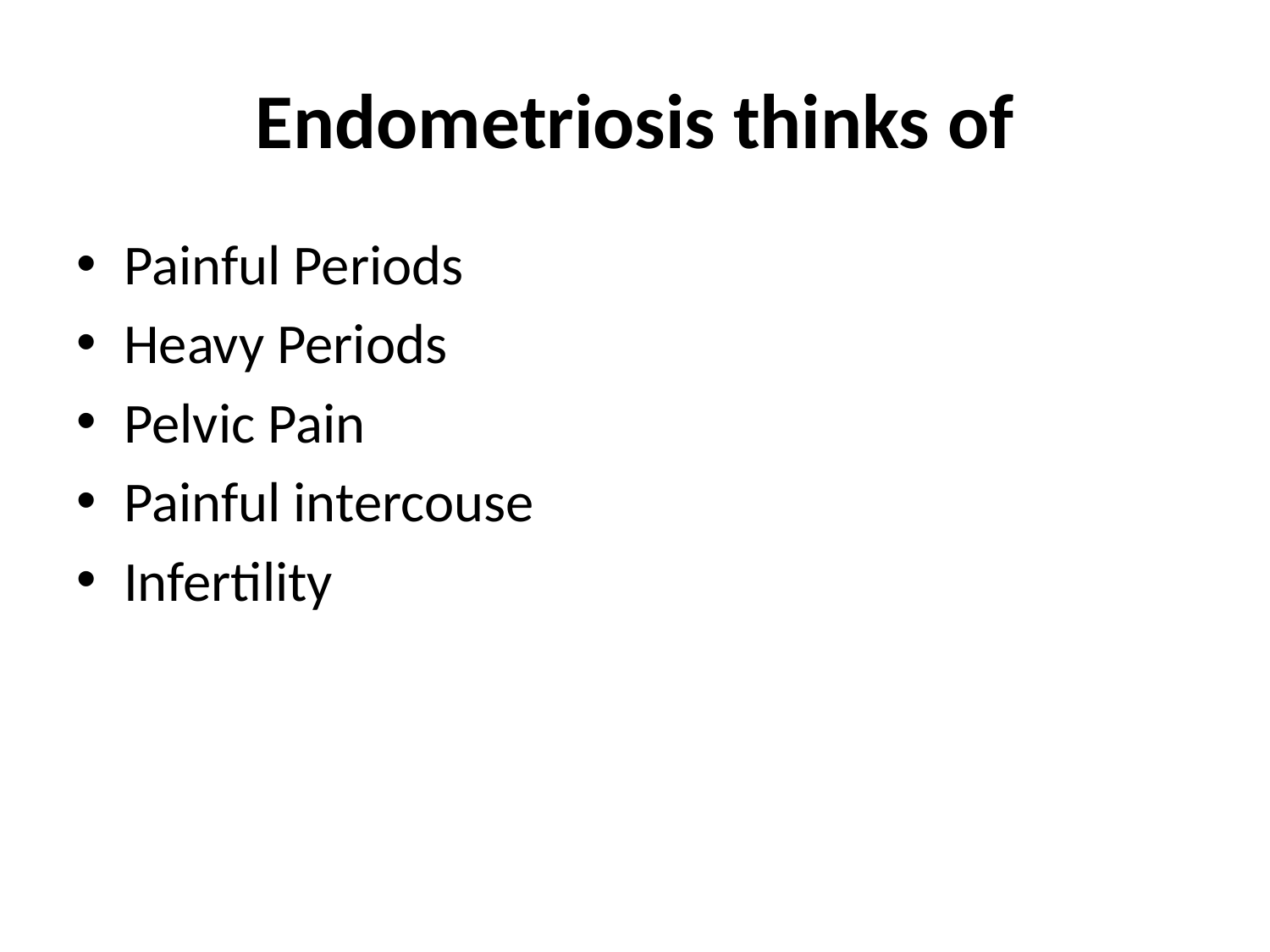

# Endometriosis thinks of
Painful Periods
Heavy Periods
Pelvic Pain
Painful intercouse
Infertility